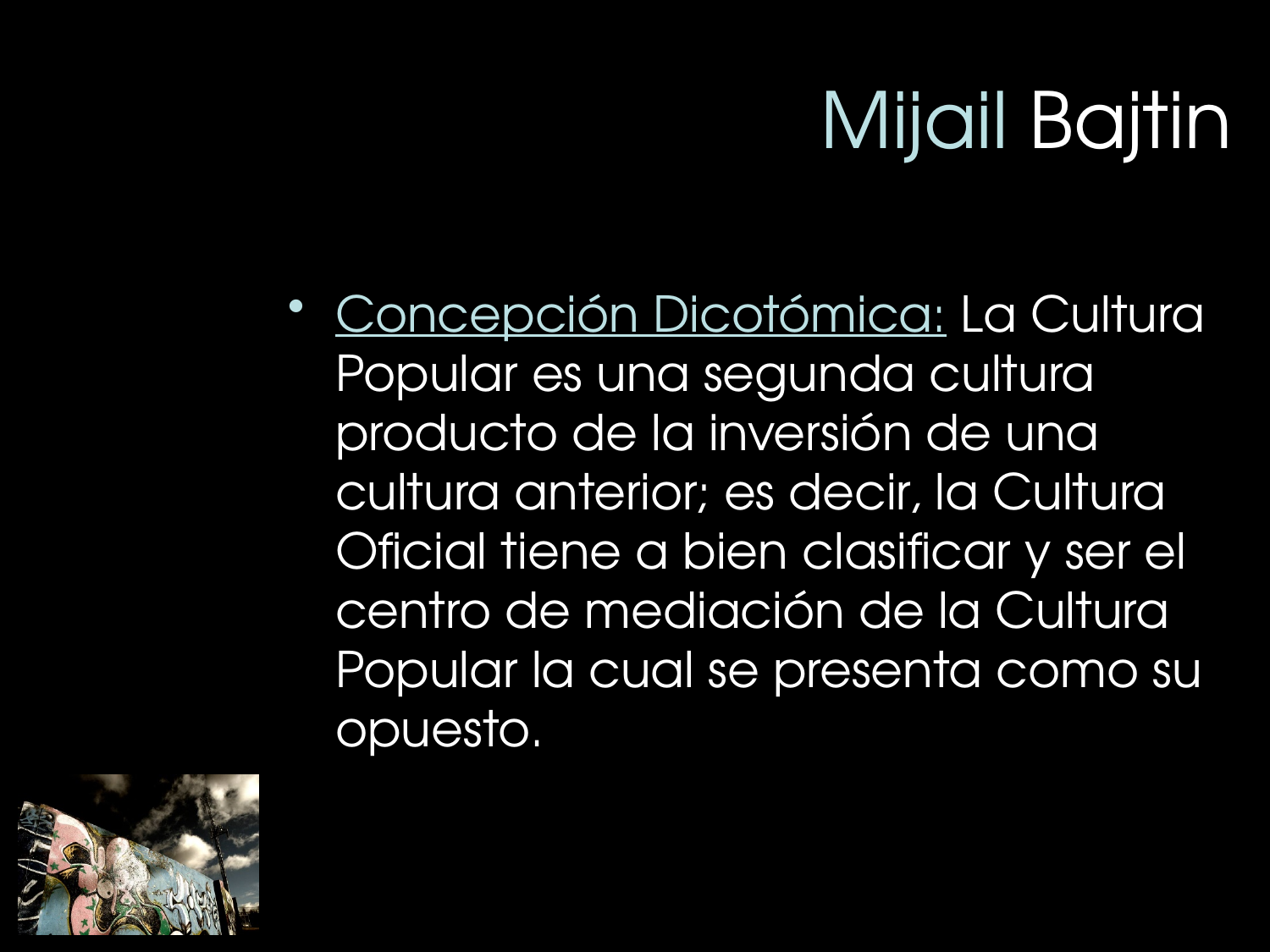

# Mijail Bajtin
Concepción Dicotómica: La Cultura Popular es una segunda cultura producto de la inversión de una cultura anterior; es decir, la Cultura Oficial tiene a bien clasificar y ser el centro de mediación de la Cultura Popular la cual se presenta como su opuesto.